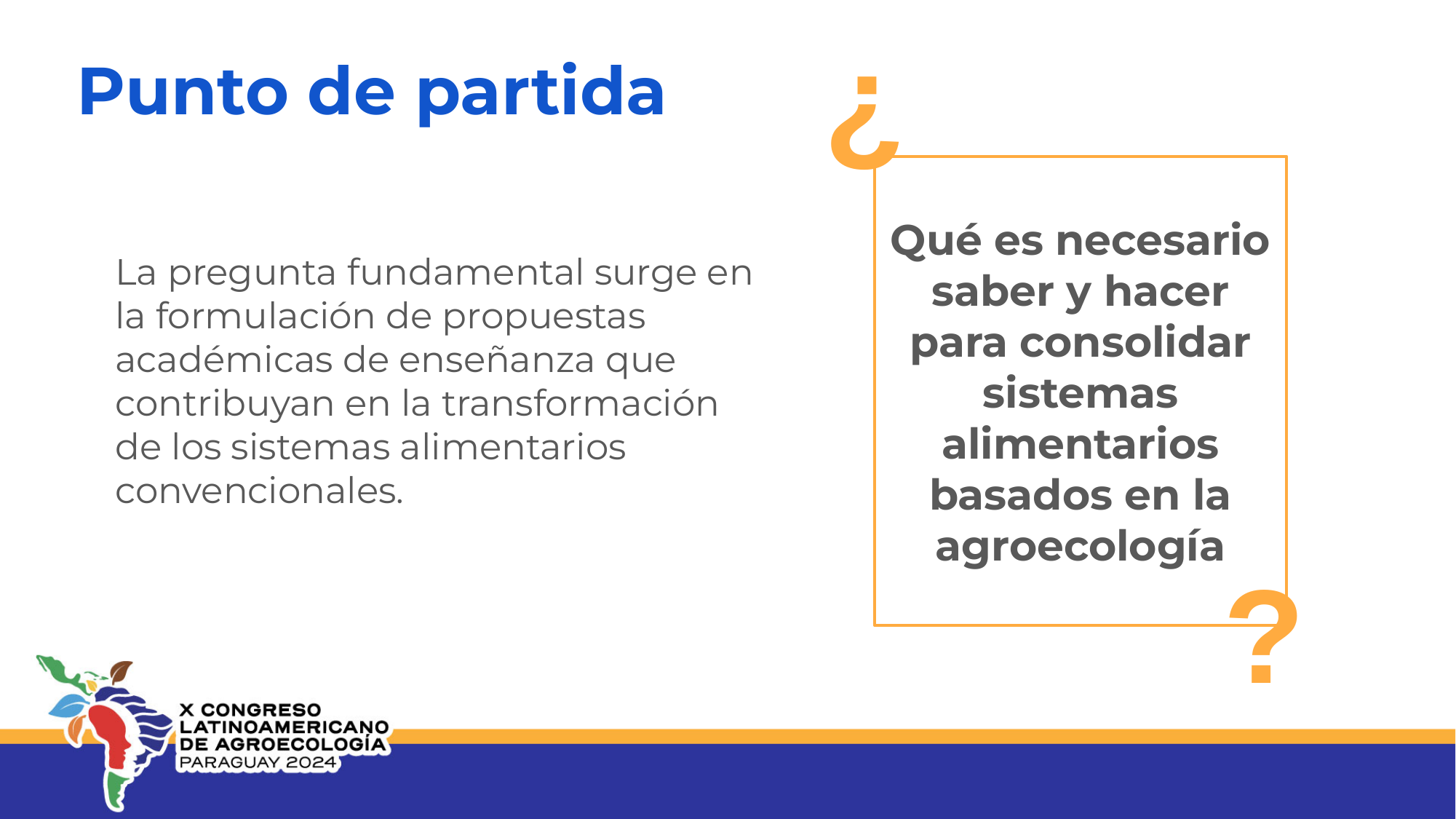

¿

Qué es necesario saber y hacer para consolidar sistemas alimentarios basados en la agroecología

?
Punto de partida
La pregunta fundamental surge en la formulación de propuestas académicas de enseñanza que contribuyan en la transformación de los sistemas alimentarios convencionales.